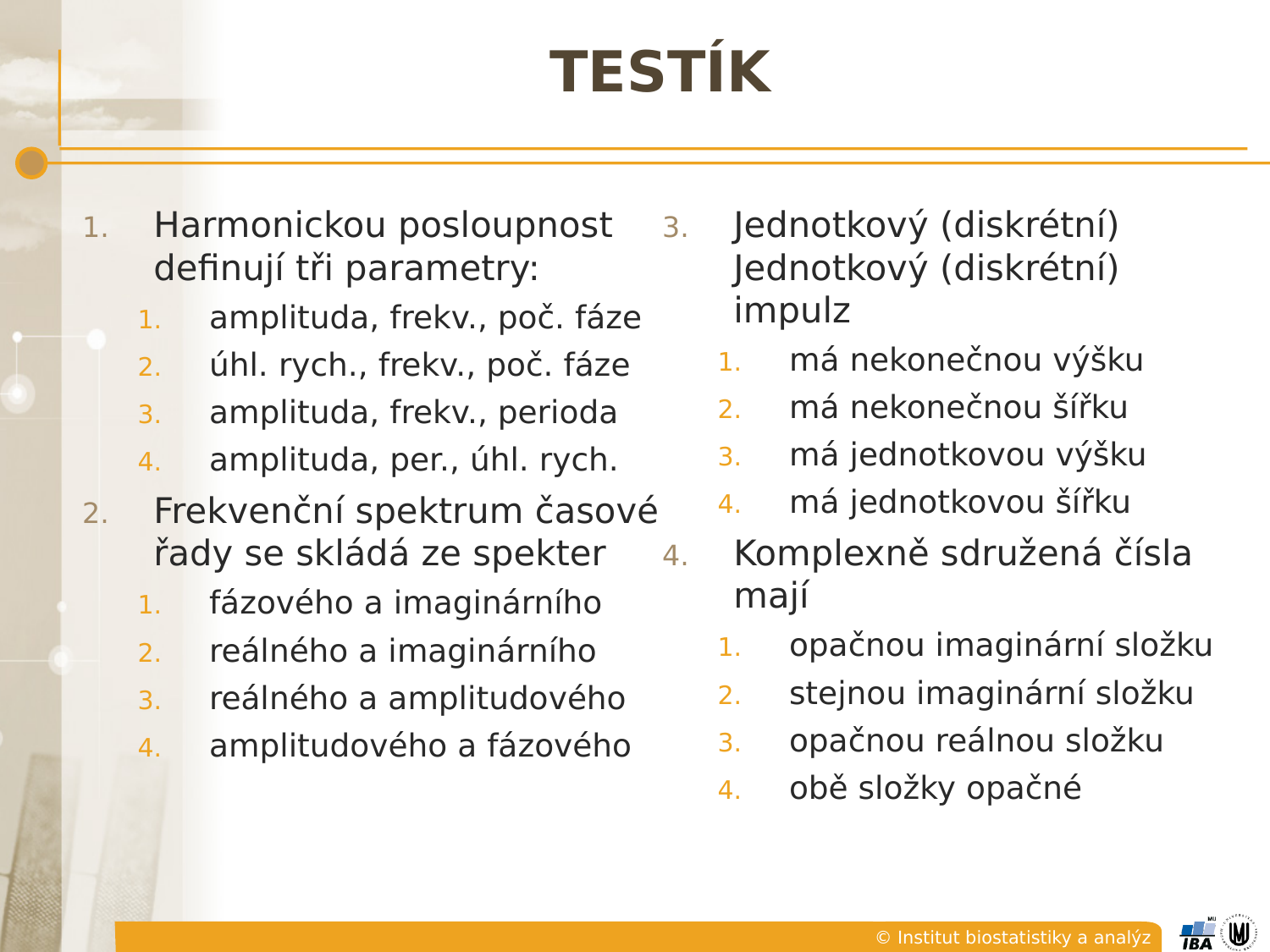

# Testík
Harmonickou posloupnost definují tři parametry:
amplituda, frekv., poč. fáze
úhl. rych., frekv., poč. fáze
amplituda, frekv., perioda
amplituda, per., úhl. rych.
Frekvenční spektrum časové řady se skládá ze spekter
fázového a imaginárního
reálného a imaginárního
reálného a amplitudového
amplitudového a fázového

Jednotkový (diskrétní) Jednotkový (diskrétní) impulz
má nekonečnou výšku
má nekonečnou šířku
má jednotkovou výšku
má jednotkovou šířku
Komplexně sdružená čísla mají
opačnou imaginární složku
stejnou imaginární složku
opačnou reálnou složku
obě složky opačné